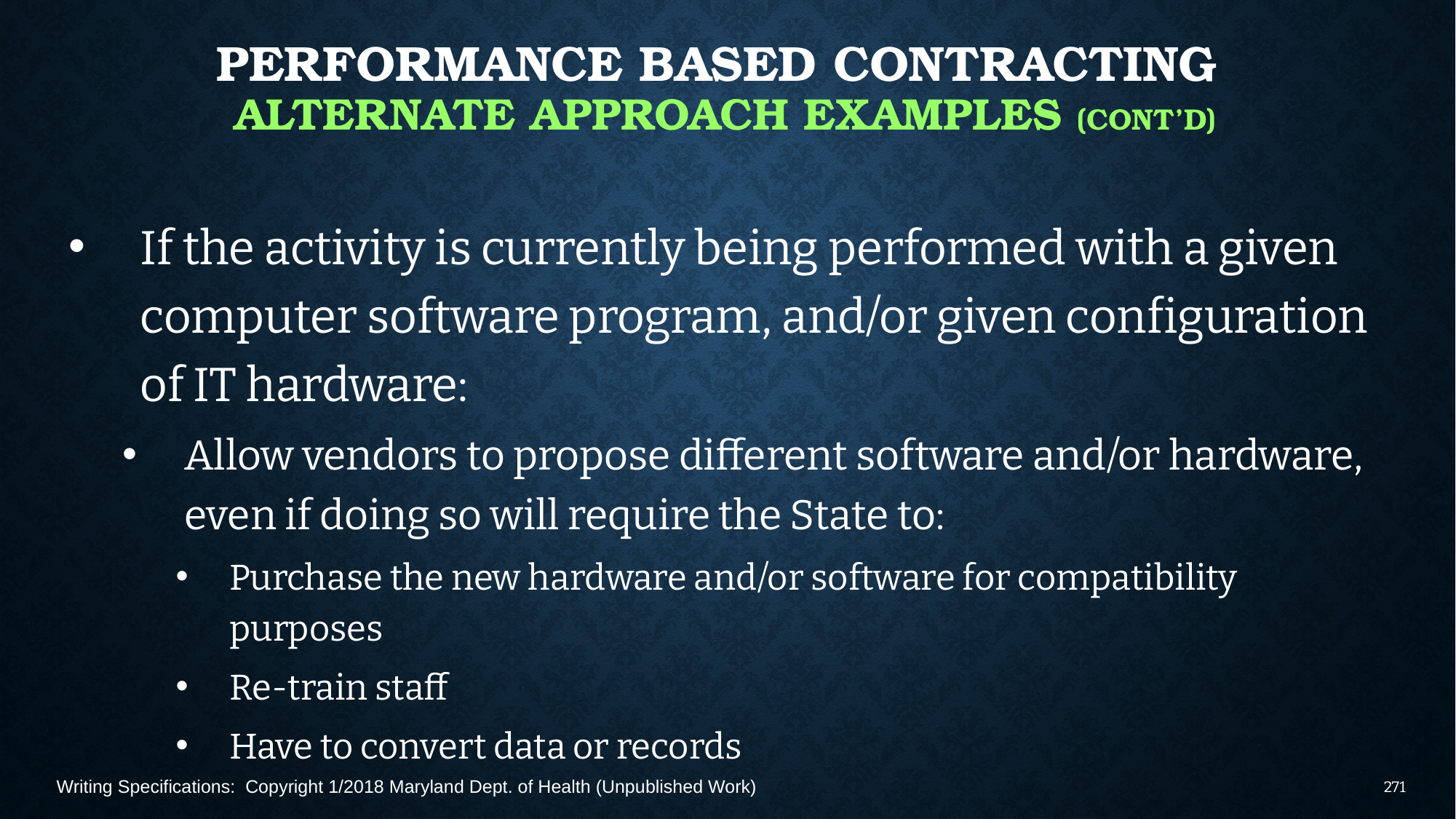

# Performance Based Contracting Alternate Approach Examples (Cont’d)
If the activity is currently being performed with a given computer software program, and/or given configuration of IT hardware:
Allow vendors to propose different software and/or hardware, even if doing so will require the State to:
Purchase the new hardware and/or software for compatibility purposes
Re-train staff
Have to convert data or records

Writing Specifications:  Copyright 1/2018 Maryland Dept. of Health (Unpublished Work)
271